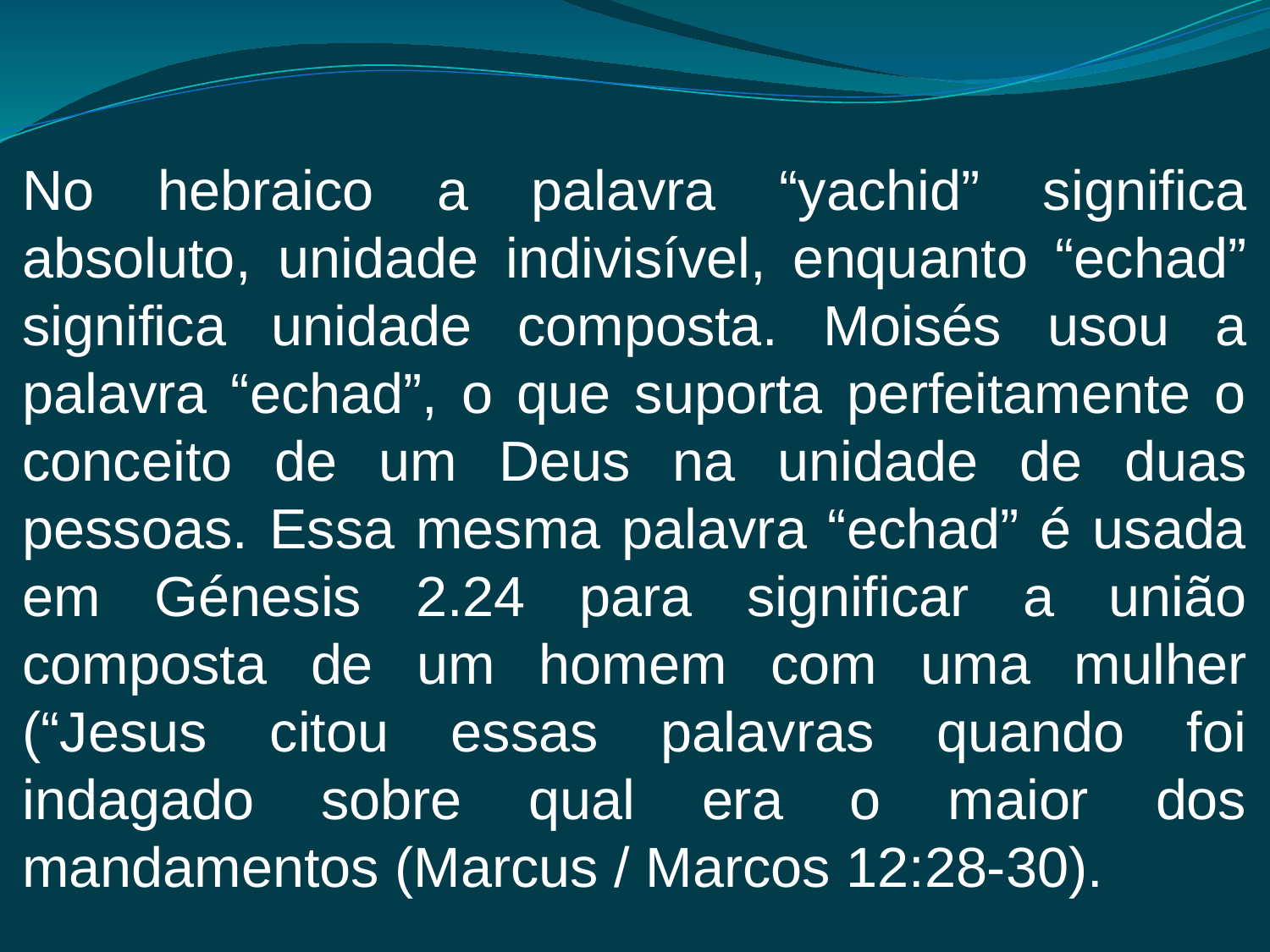

No hebraico a palavra “yachid” significa absoluto, unidade indivisível, enquanto “echad” significa unidade composta. Moisés usou a palavra “echad”, o que suporta perfeitamente o conceito de um Deus na unidade de duas pessoas. Essa mesma palavra “echad” é usada em Génesis 2.24 para significar a união composta de um homem com uma mulher (“Jesus citou essas palavras quando foi indagado sobre qual era o maior dos mandamentos (Marcus / Marcos 12:28-30).